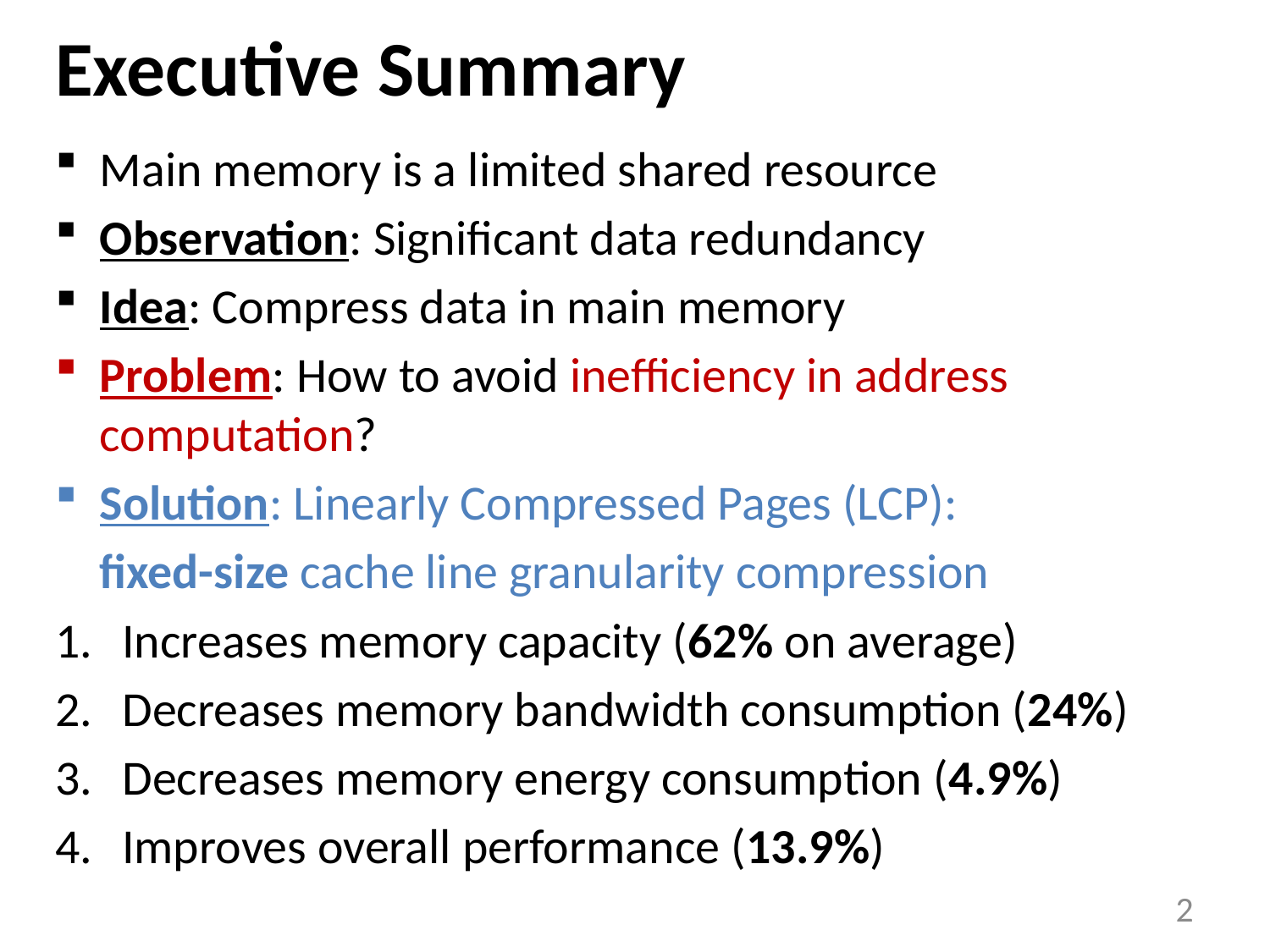

# Executive Summary
Main memory is a limited shared resource
Observation: Significant data redundancy
Idea: Compress data in main memory
Problem: How to avoid inefficiency in address computation?
Solution: Linearly Compressed Pages (LCP):
    fixed-size cache line granularity compression
Increases memory capacity (62% on average)
Decreases memory bandwidth consumption (24%)
Decreases memory energy consumption (4.9%)
Improves overall performance (13.9%)

2